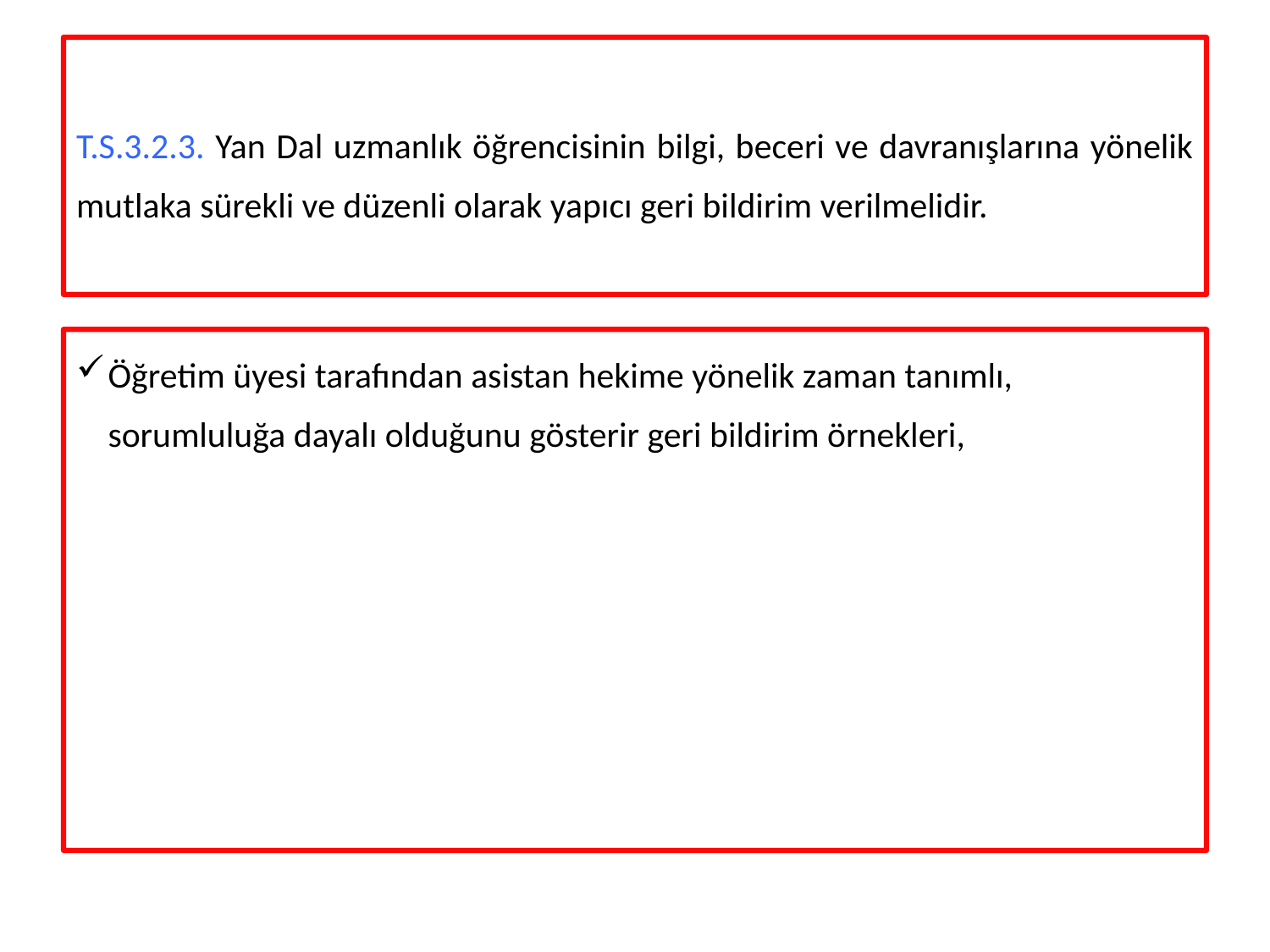

# T.S.3.2.3. Yan Dal uzmanlık öğrencisinin bilgi, beceri ve davranışlarına yönelik mutlaka sürekli ve düzenli olarak yapıcı geri bildirim verilmelidir.
Öğretim üyesi tarafından asistan hekime yönelik zaman tanımlı, sorumluluğa dayalı olduğunu gösterir geri bildirim örnekleri,